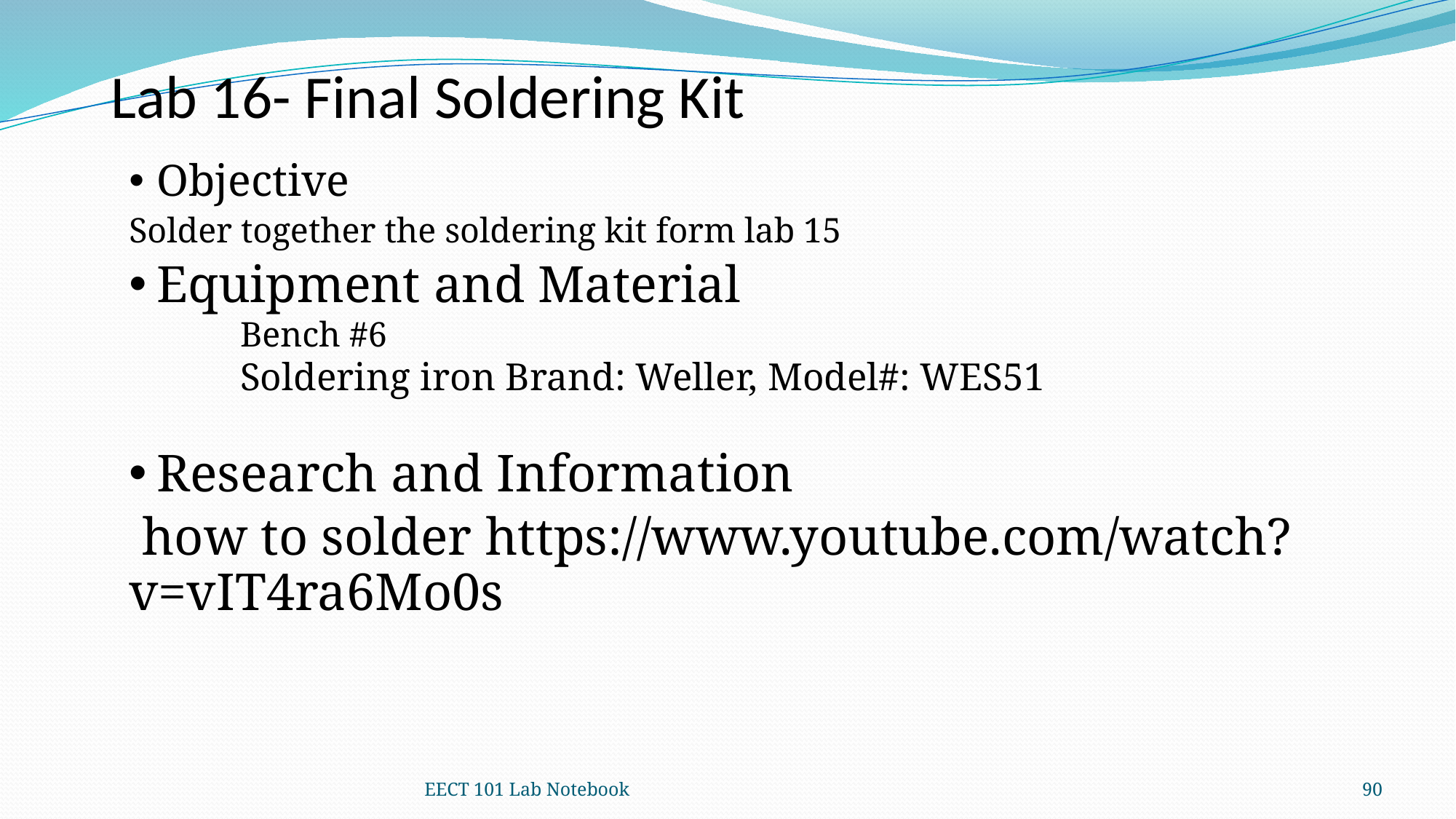

Lab 16- Final Soldering Kit
Objective
Solder together the soldering kit form lab 15
Equipment and Material
Bench #6
Soldering iron Brand: Weller, Model#: WES51

Research and Information
 how to solder https://www.youtube.com/watch?v=vIT4ra6Mo0s

EECT 101 Lab Notebook
90